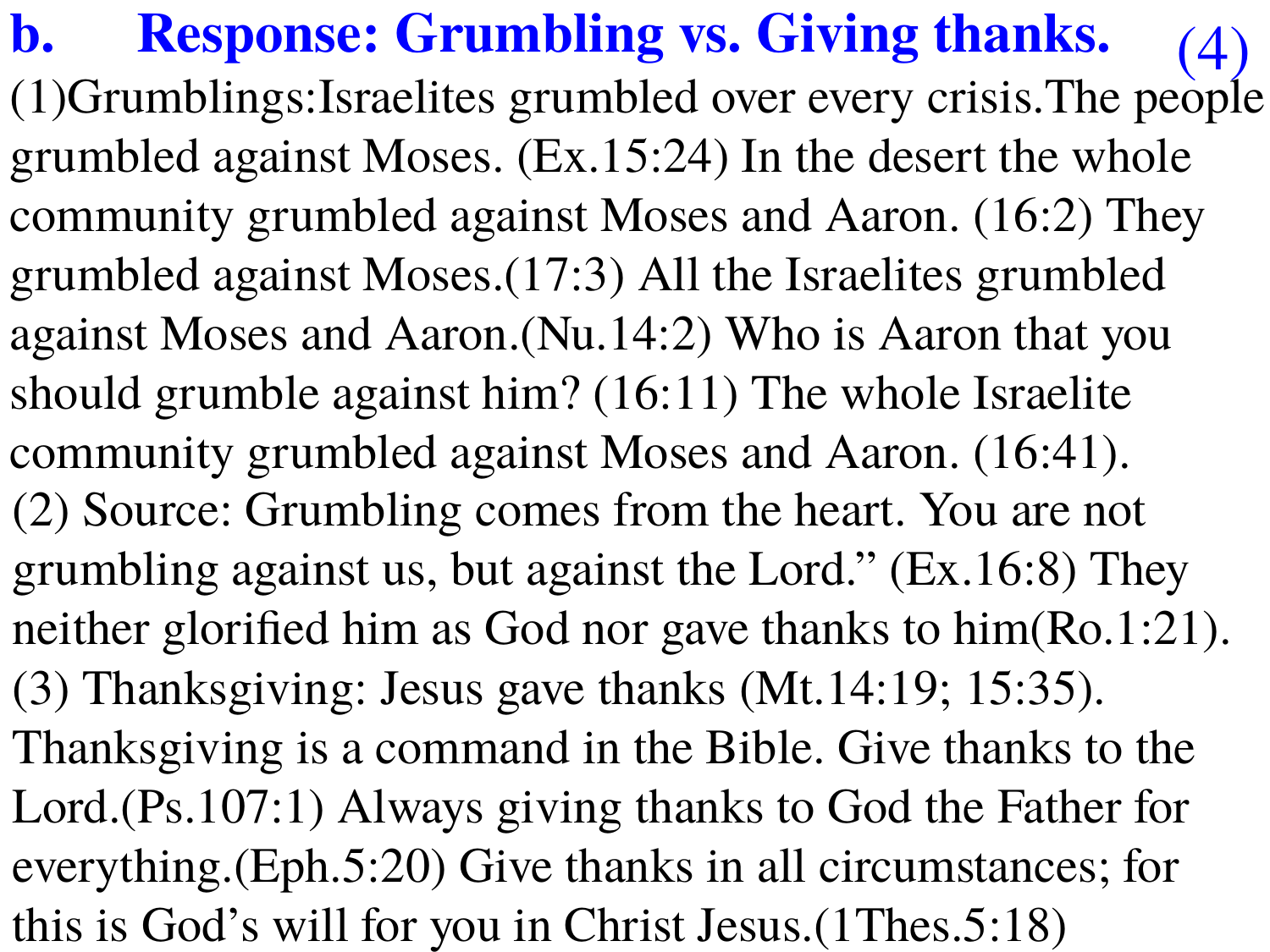

(4)
b.	Response: Grumbling vs. Giving thanks.
(1)Grumblings:Israelites grumbled over every crisis.The people grumbled against Moses. (Ex.15:24) In the desert the whole community grumbled against Moses and Aaron. (16:2) They grumbled against Moses.(17:3) All the Israelites grumbled against Moses and Aaron.(Nu.14:2) Who is Aaron that you should grumble against him? (16:11) The whole Israelite community grumbled against Moses and Aaron. (16:41).
(2) Source: Grumbling comes from the heart. You are not grumbling against us, but against the Lord.” (Ex.16:8) They neither glorified him as God nor gave thanks to him(Ro.1:21).
(3) Thanksgiving: Jesus gave thanks (Mt.14:19; 15:35). Thanksgiving is a command in the Bible. Give thanks to the Lord.(Ps.107:1) Always giving thanks to God the Father for everything.(Eph.5:20) Give thanks in all circumstances; for this is God’s will for you in Christ Jesus.(1Thes.5:18)